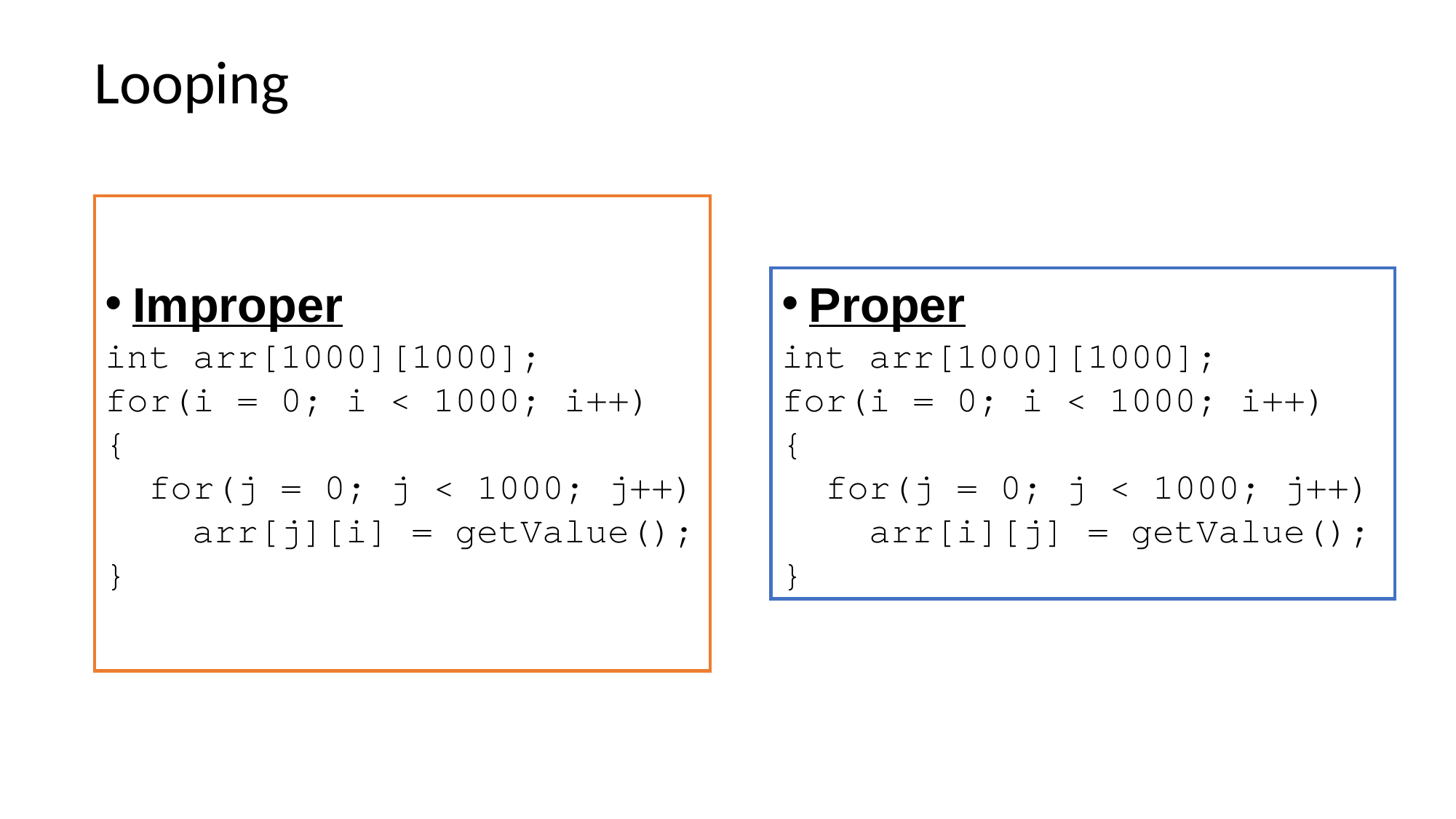

# Looping
Improper
int arr[1000][1000];
for(i = 0; i < 1000; i++)
{
  for(j = 0; j < 1000; j++)
    arr[j][i] = getValue();
}
Proper
int arr[1000][1000];
for(i = 0; i < 1000; i++)
{
  for(j = 0; j < 1000; j++)
    arr[i][j] = getValue();
}